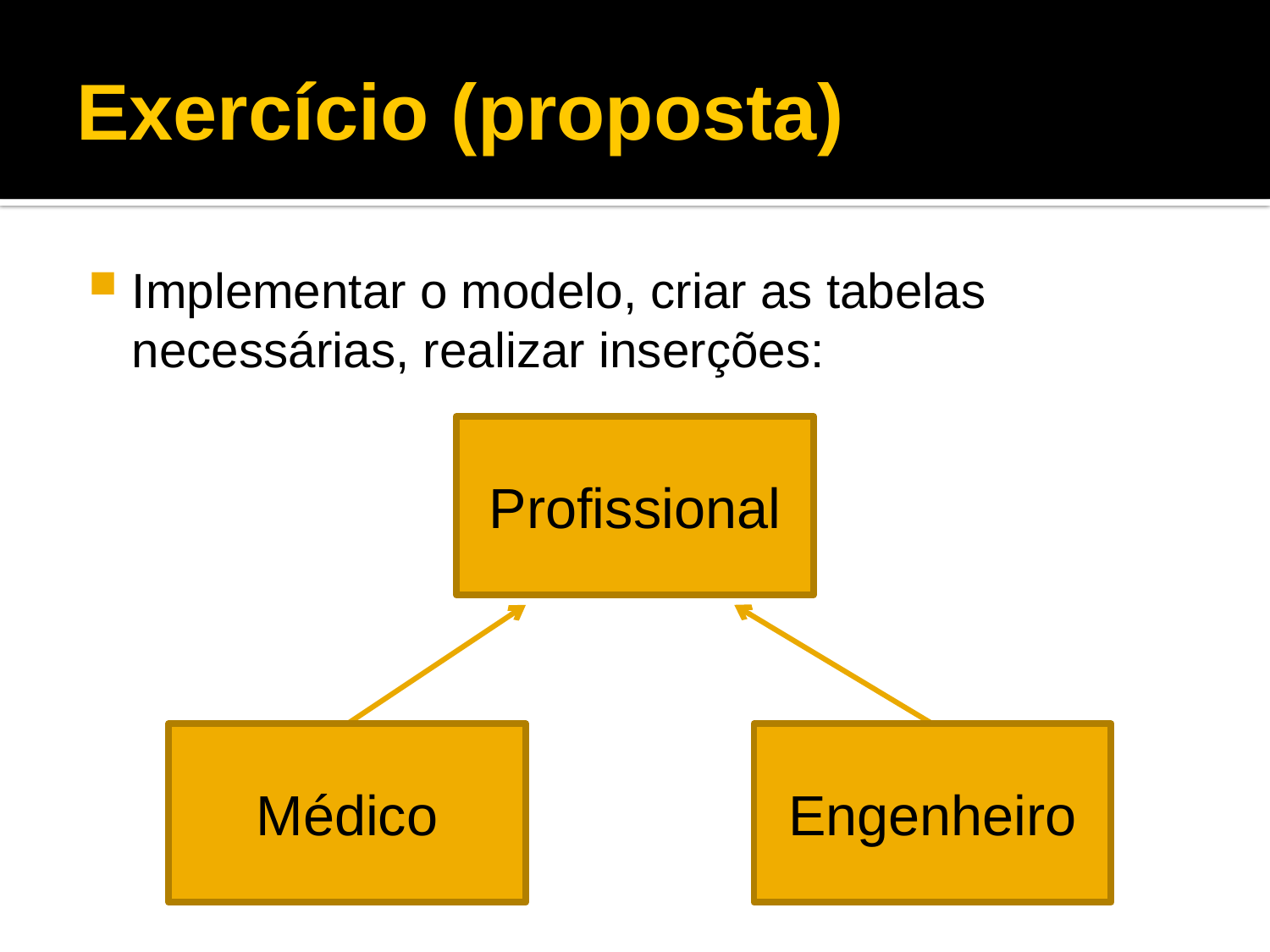

# Exercício (proposta)
Implementar o modelo, criar as tabelas necessárias, realizar inserções:
Profissional
Médico
Engenheiro